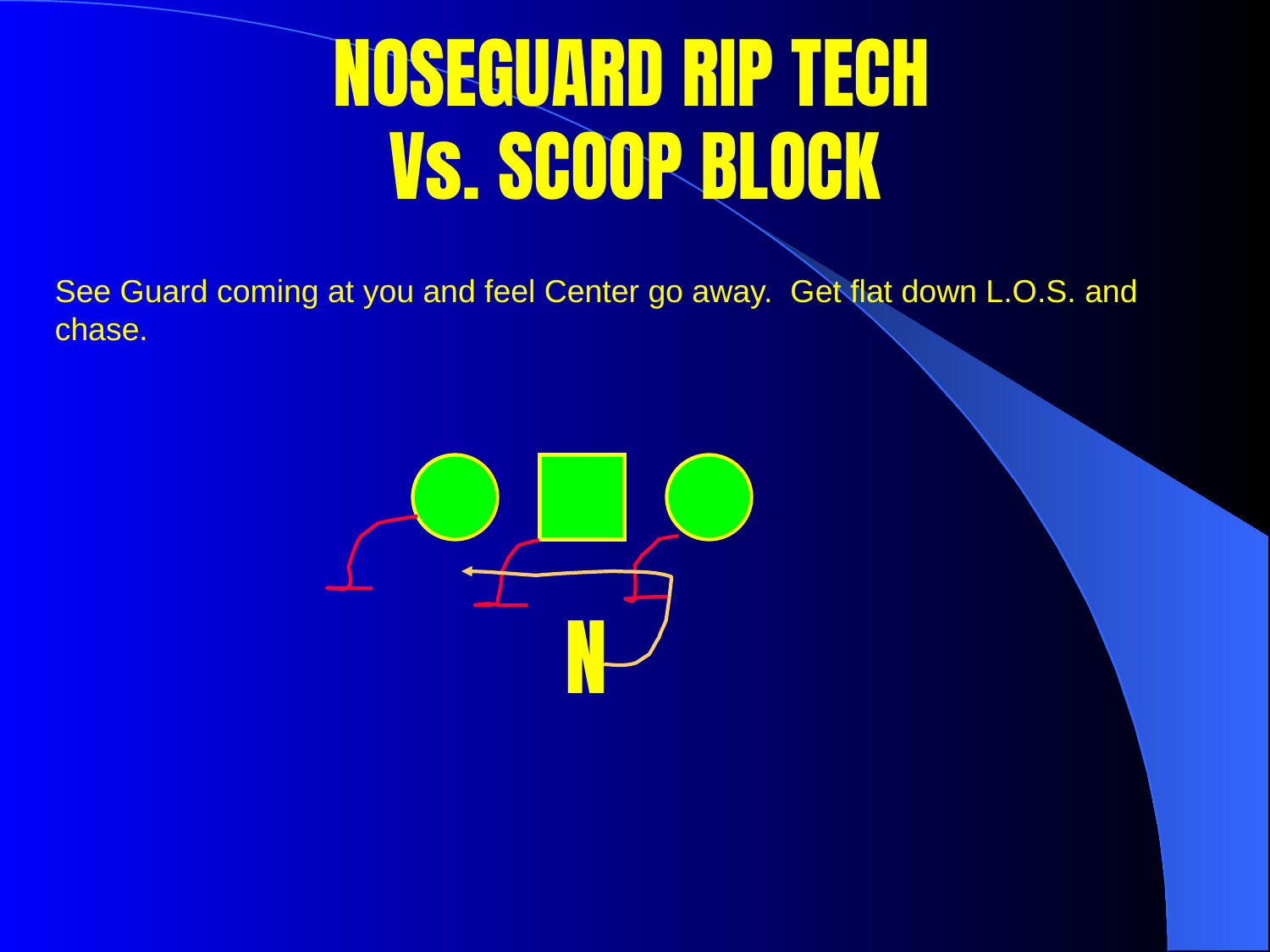

# NOSEGUARD RIP TECH Vs. SCOOP BLOCK
See Guard coming at you and feel Center go away.  Get flat down L.O.S. and chase.

N